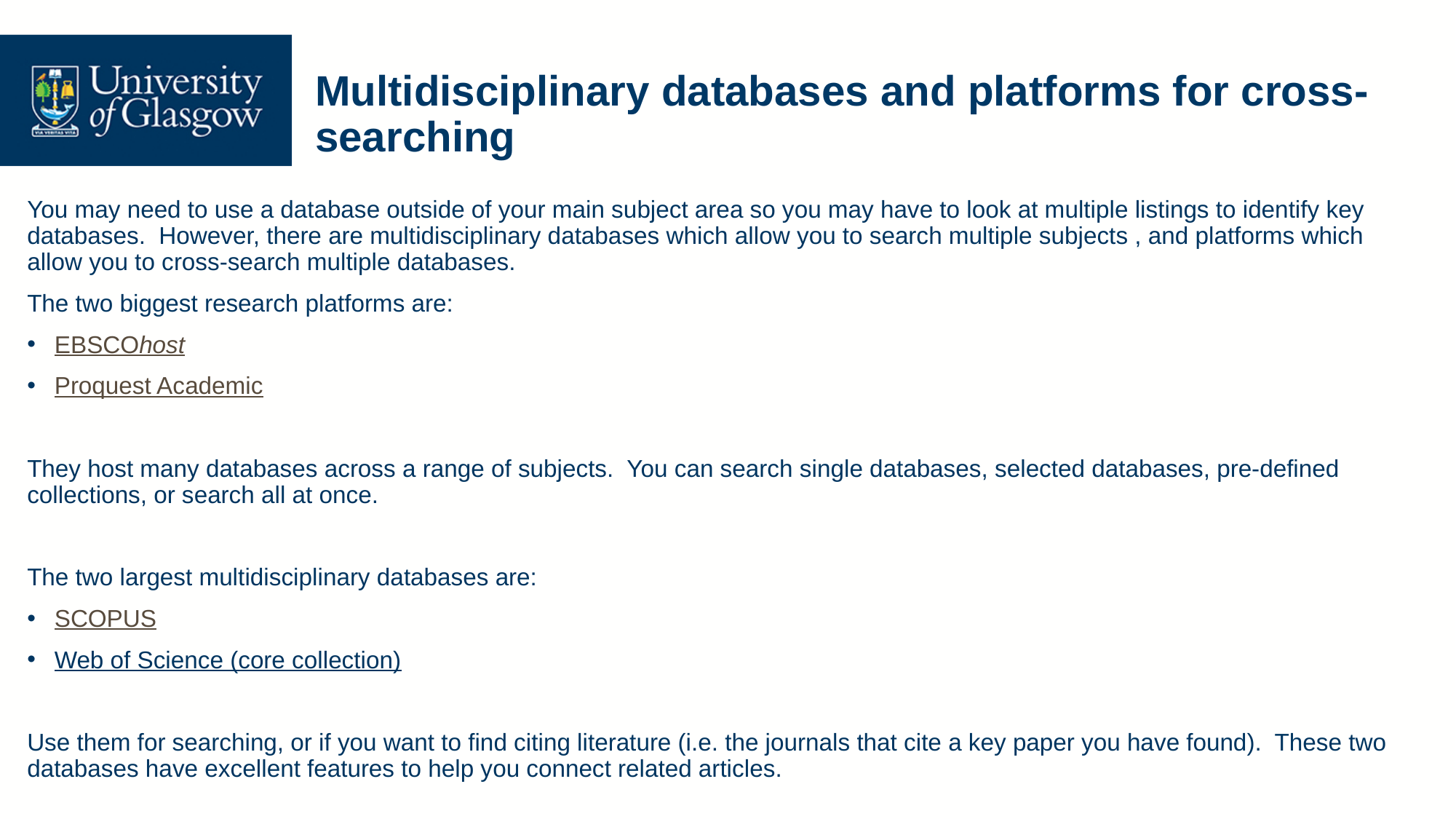

# Multidisciplinary databases and platforms for cross-searching
You may need to use a database outside of your main subject area so you may have to look at multiple listings to identify key databases.  However, there are multidisciplinary databases which allow you to search multiple subjects , and platforms which allow you to cross-search multiple databases.
The two biggest research platforms are:
EBSCOhost
Proquest Academic

They host many databases across a range of subjects.  You can search single databases, selected databases, pre-defined collections, or search all at once.

The two largest multidisciplinary databases are:
SCOPUS
Web of Science (core collection)

Use them for searching, or if you want to find citing literature (i.e. the journals that cite a key paper you have found).  These two databases have excellent features to help you connect related articles.